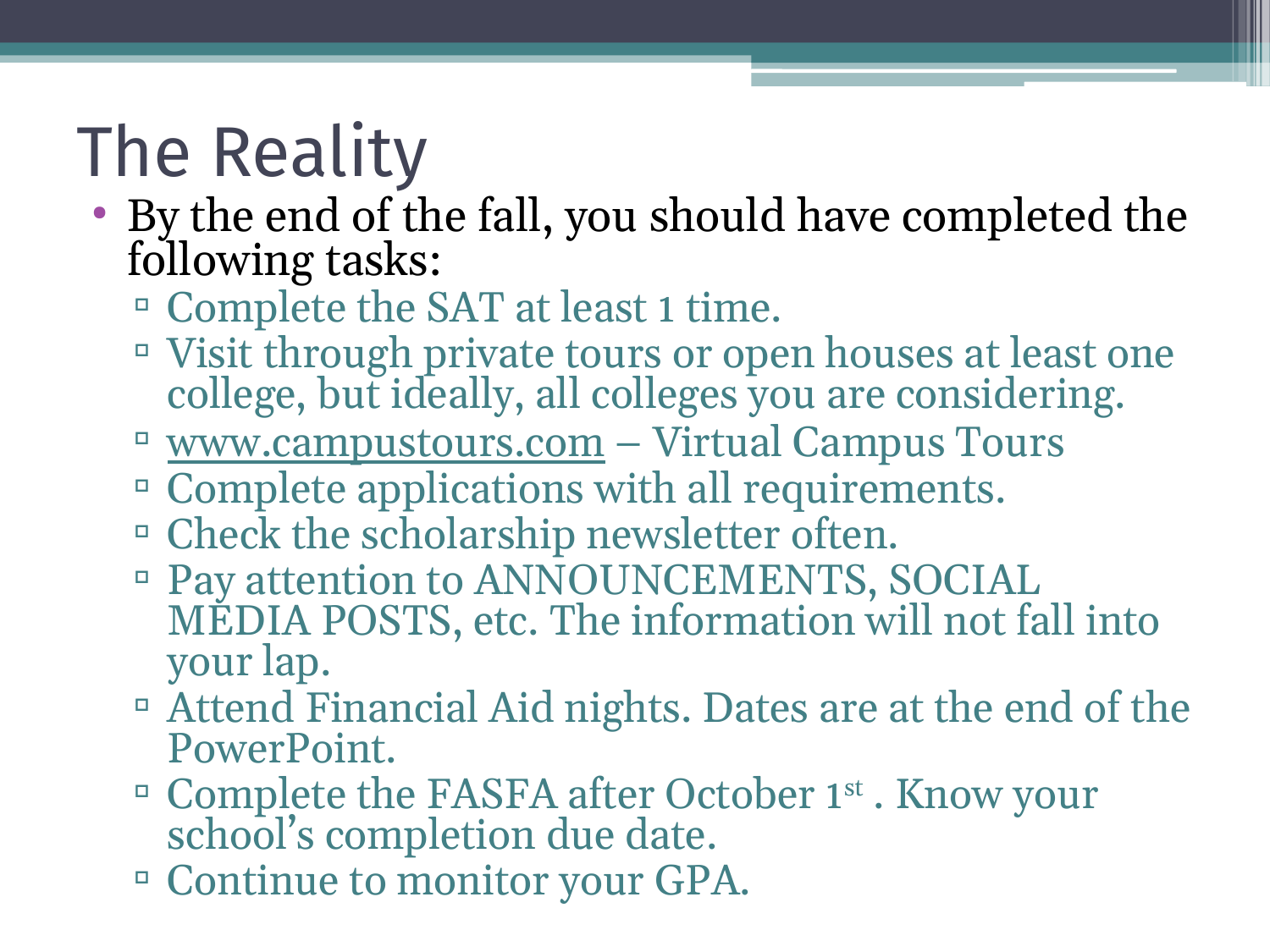

# The Reality
By the end of the fall, you should have completed the following tasks:
Complete the SAT at least 1 time.
Visit through private tours or open houses at least one college, but ideally, all colleges you are considering.
www.campustours.com – Virtual Campus Tours
Complete applications with all requirements.
Check the scholarship newsletter often.
Pay attention to ANNOUNCEMENTS, SOCIAL MEDIA POSTS, etc. The information will not fall into your lap.
Attend Financial Aid nights. Dates are at the end of the PowerPoint.
Complete the FASFA after October 1st . Know your school’s completion due date.
Continue to monitor your GPA.